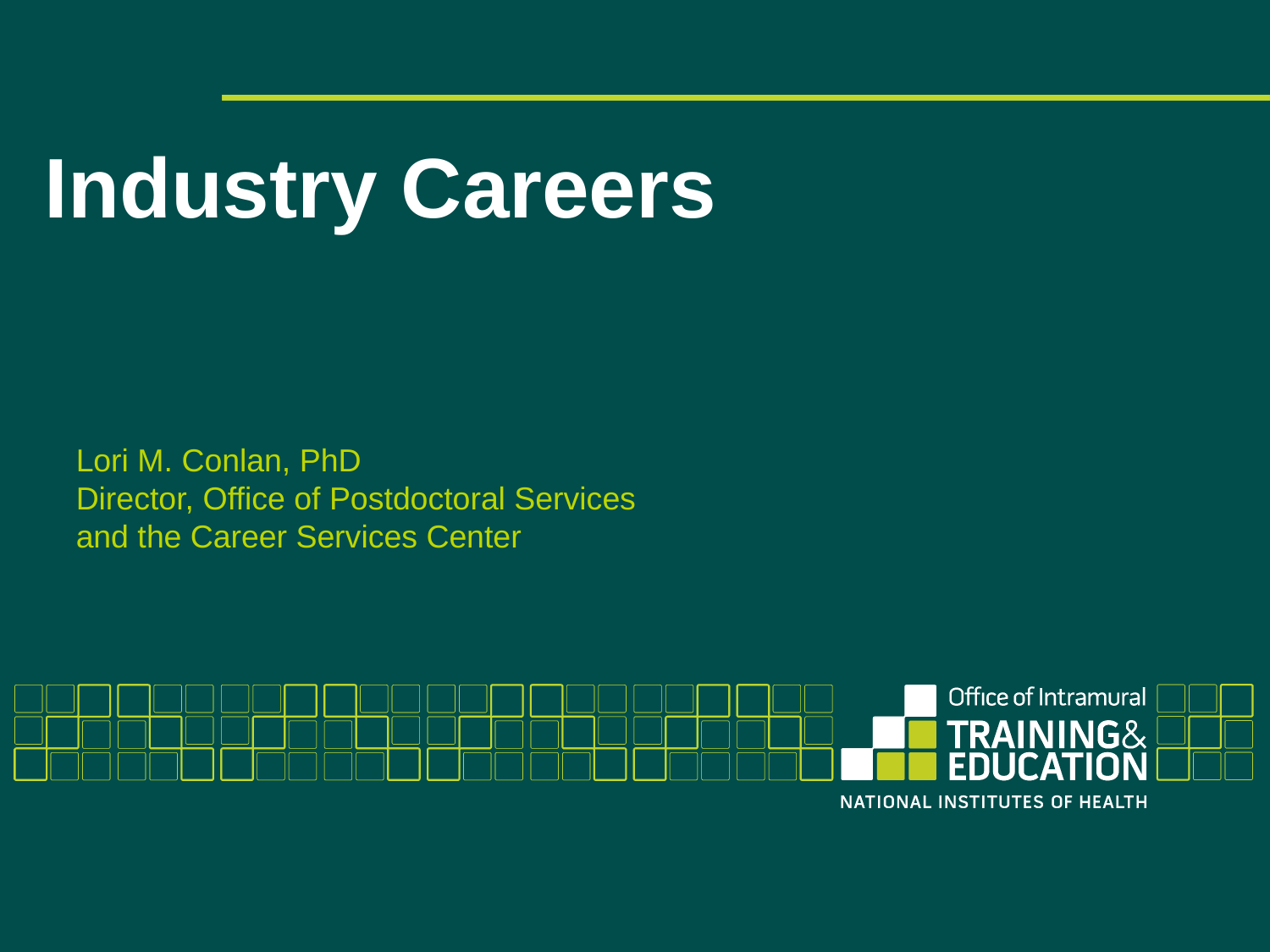

# Industry Careers
Lori M. Conlan, PhD
Director, Office of Postdoctoral Services and the Career Services Center